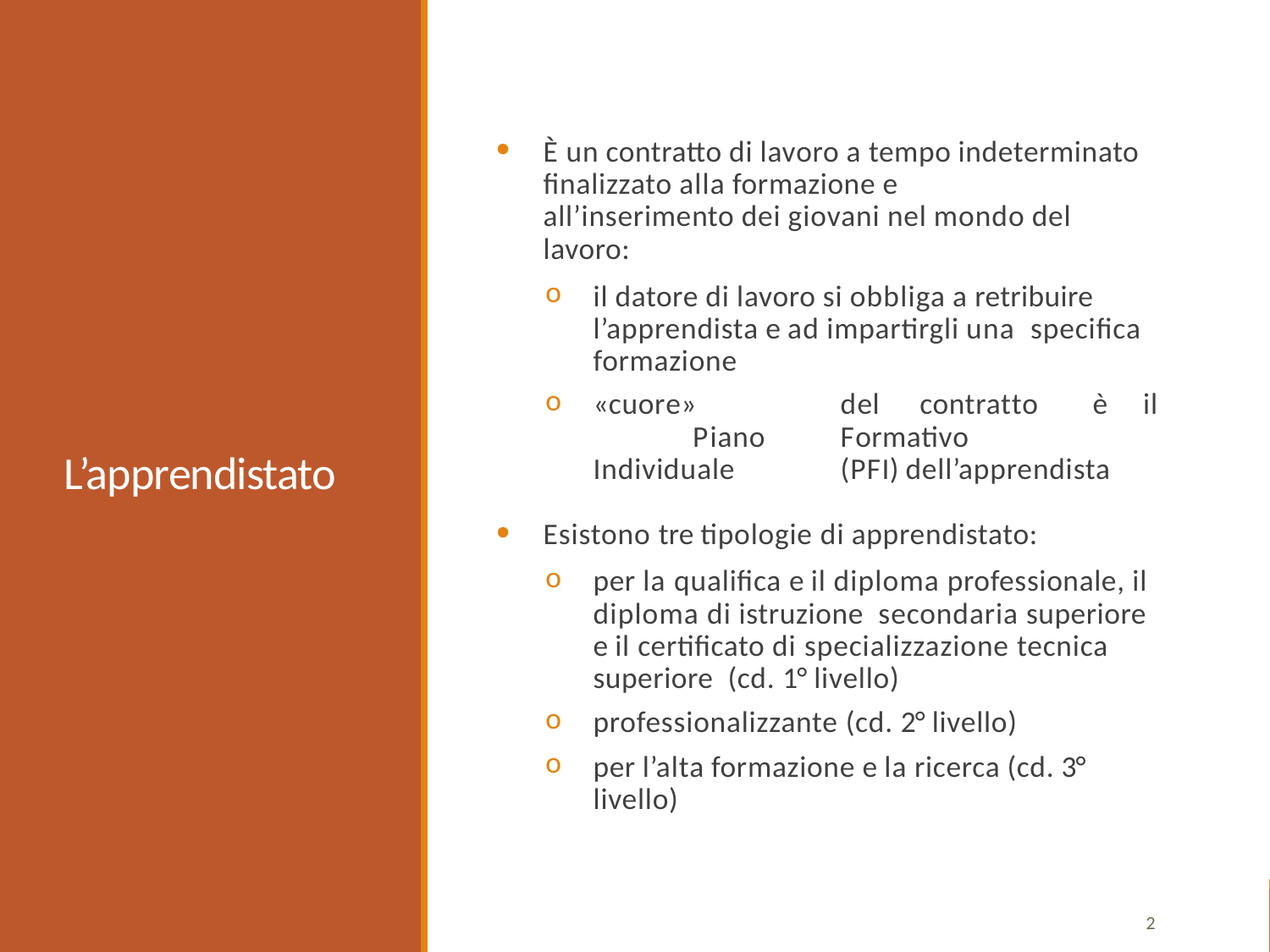

# L’apprendistato
È un contratto di lavoro a tempo indeterminato finalizzato alla formazione e
all’inserimento dei giovani nel mondo del lavoro:
il datore di lavoro si obbliga a retribuire l’apprendista e ad impartirgli una  specifica formazione
«cuore»	del	contratto	è	il	Piano	Formativo	Individuale	(PFI) dell’apprendista

Esistono tre tipologie di apprendistato:
per la qualifica e il diploma professionale, il diploma di istruzione  secondaria superiore e il certificato di specializzazione tecnica superiore  (cd. 1° livello)
professionalizzante (cd. 2° livello)
per l’alta formazione e la ricerca (cd. 3° livello)
2